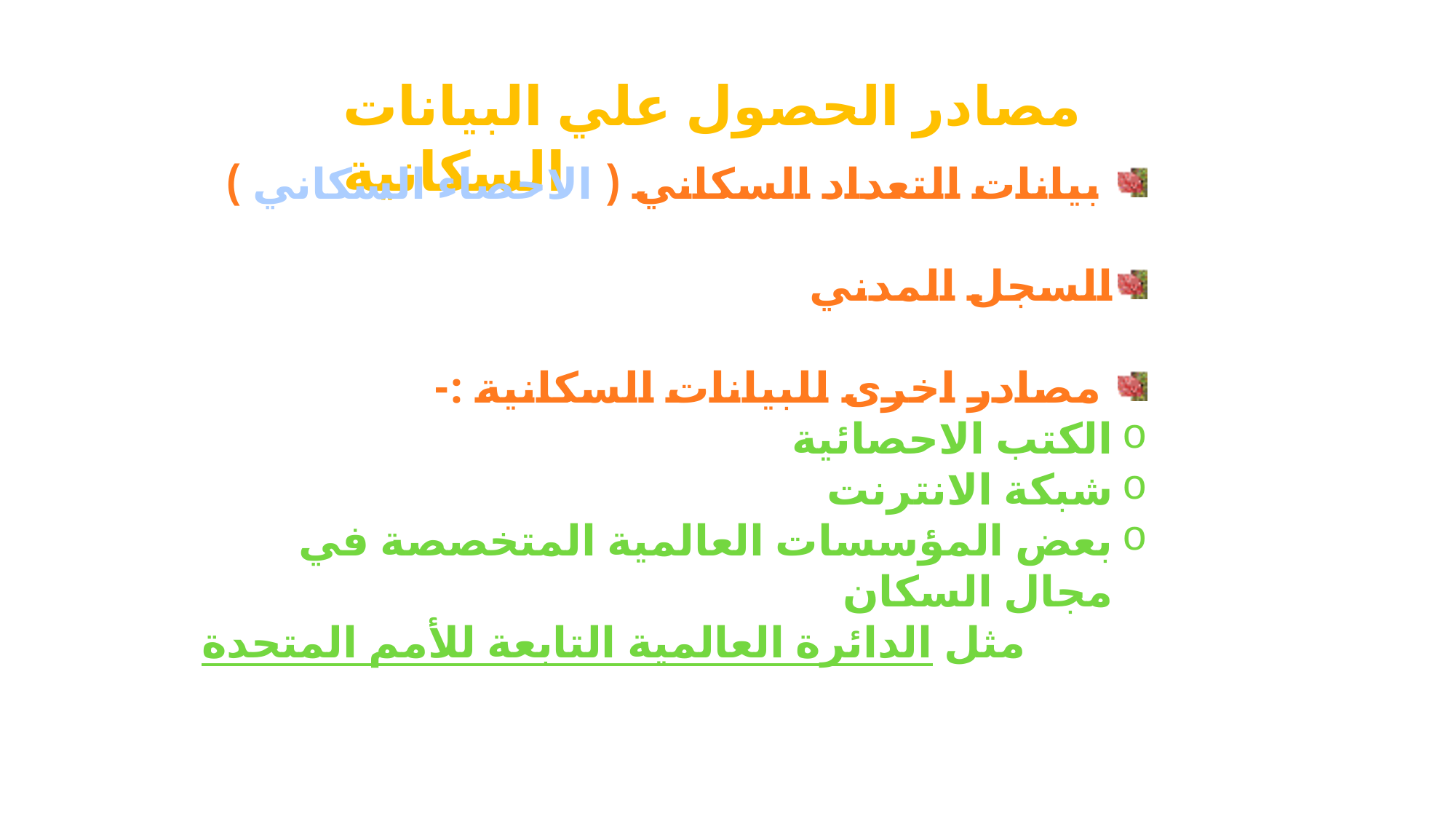

مصادر الحصول علي البيانات السكانية
 بيانات التعداد السكاني ( الاحصاء السكاني )

السجل المدني

 مصادر اخرى للبيانات السكانية :-
الكتب الاحصائية
شبكة الانترنت
بعض المؤسسات العالمية المتخصصة في مجال السكان
           مثل الدائرة العالمية التابعة للأمم المتحدة
الاحصاء السكاني والديمغرافيا